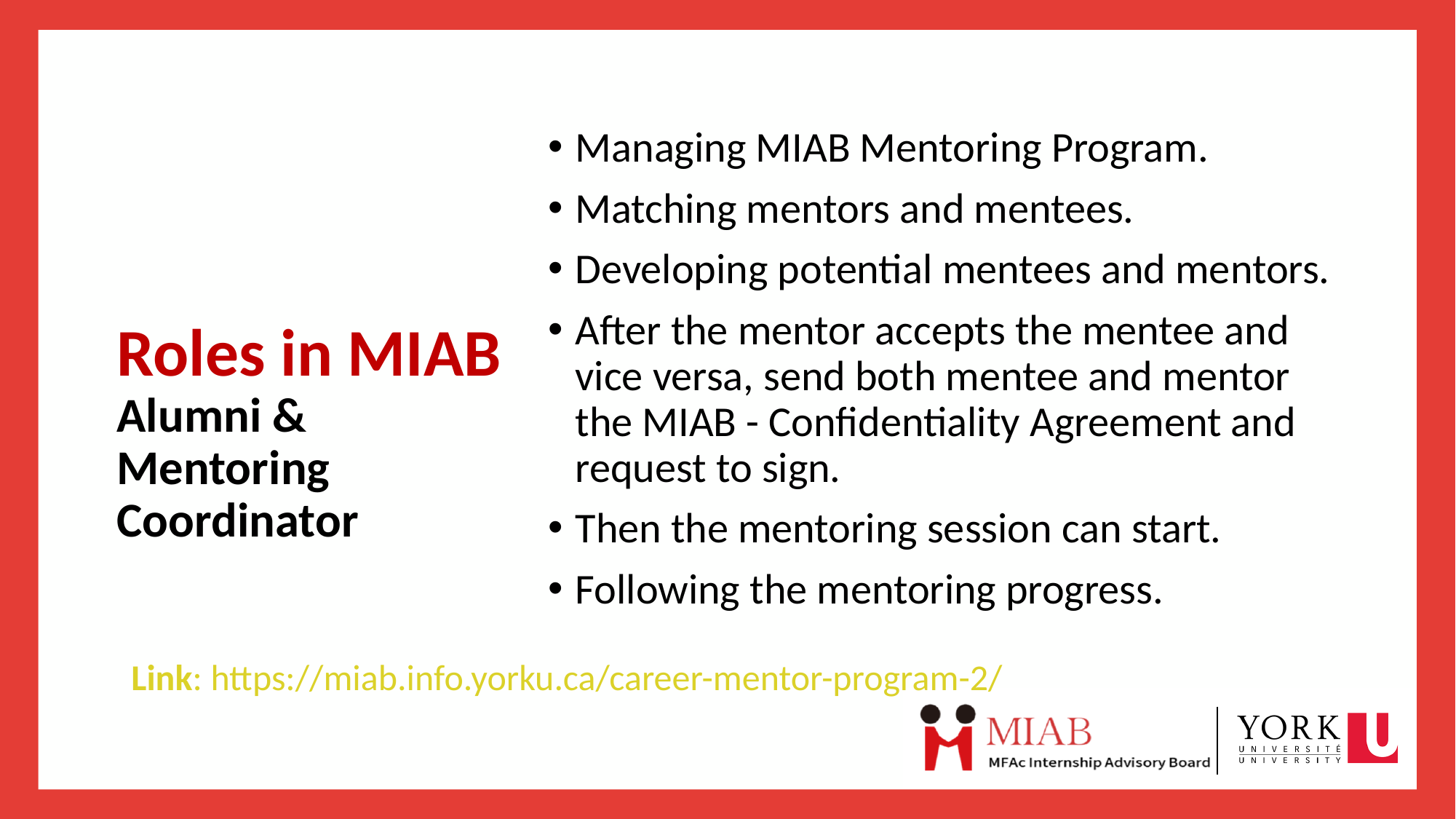

Managing MIAB Mentoring Program.
Matching mentors and mentees.
Developing potential mentees and mentors.
After the mentor accepts the mentee and vice versa, send both mentee and mentor the MIAB - Confidentiality Agreement and request to sign.
Then the mentoring session can start.
Following the mentoring progress.
Miabment@yorku.ca
Roles in MIAB
Alumni & Mentoring Coordinator
Link: https://miab.info.yorku.ca/career-mentor-program-2/